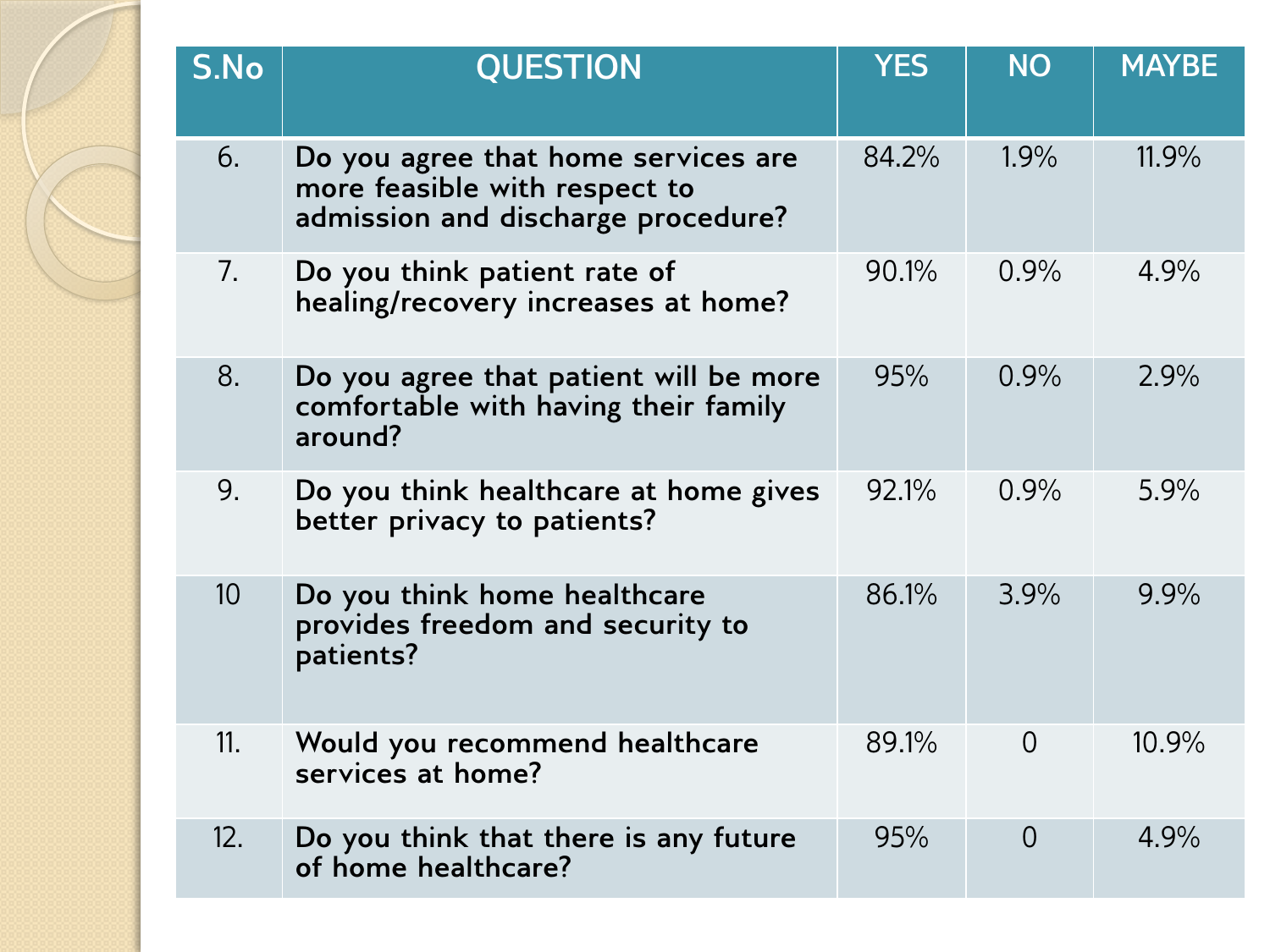

| S.No | QUESTION | YES | NO | MAYBE |
| --- | --- | --- | --- | --- |
| 6. | Do you agree that home services are more feasible with respect to admission and discharge procedure? | 84.2% | 1.9% | 11.9% |
| 7. | Do you think patient rate of healing/recovery increases at home? | 90.1% | 0.9% | 4.9% |
| 8. | Do you agree that patient will be more comfortable with having their family around? | 95% | 0.9% | 2.9% |
| 9. | Do you think healthcare at home gives better privacy to patients? | 92.1% | 0.9% | 5.9% |
| 10 | Do you think home healthcare provides freedom and security to patients? | 86.1% | 3.9% | 9.9% |
| 11. | Would you recommend healthcare services at home? | 89.1% | 0 | 10.9% |
| 12. | Do you think that there is any future of home healthcare? | 95% | 0 | 4.9% |